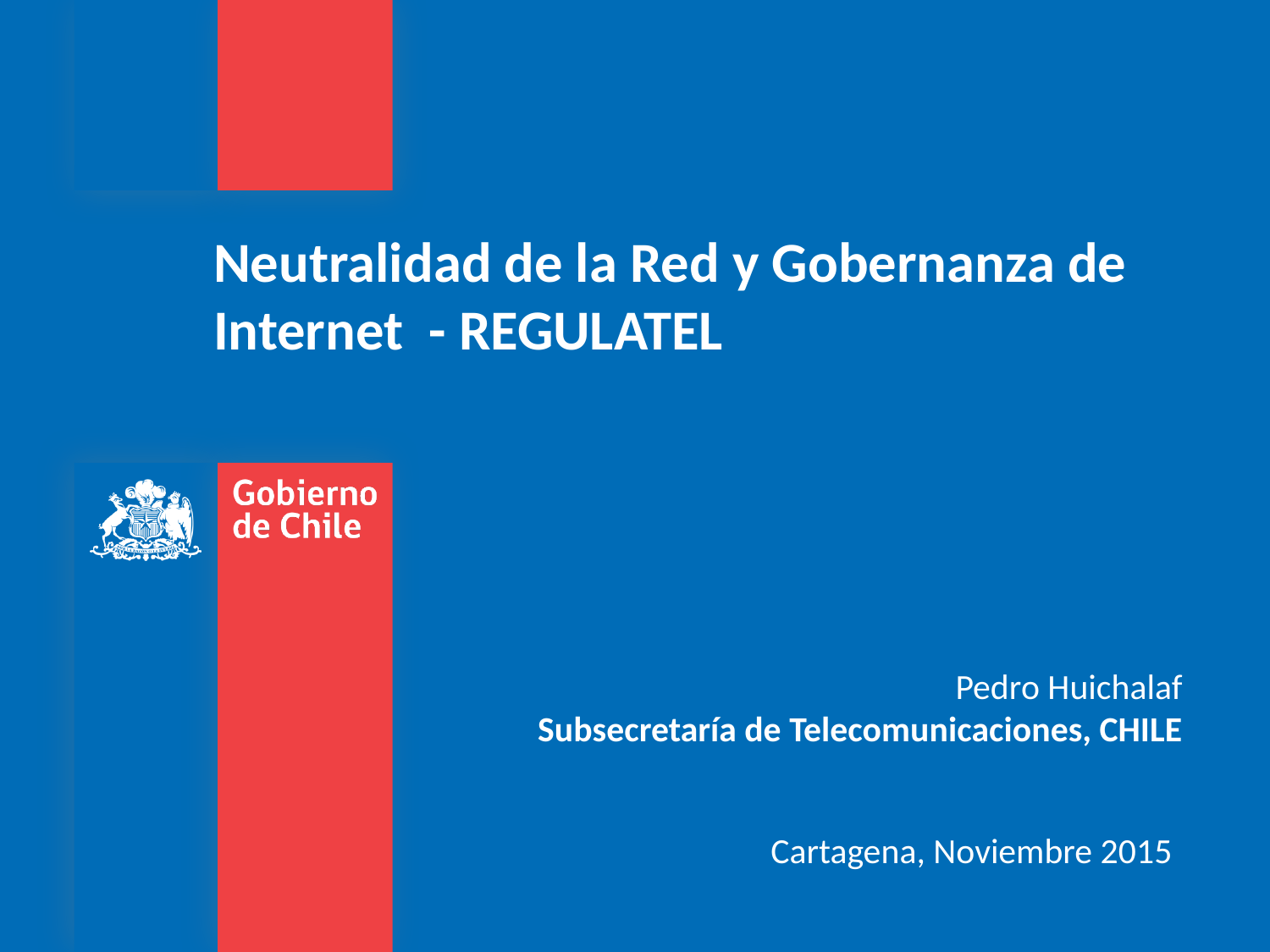

Neutralidad de la Red y Gobernanza de Internet  - REGULATEL

Pedro Huichalaf
Subsecretaría de Telecomunicaciones, CHILE
Cartagena, Noviembre 2015